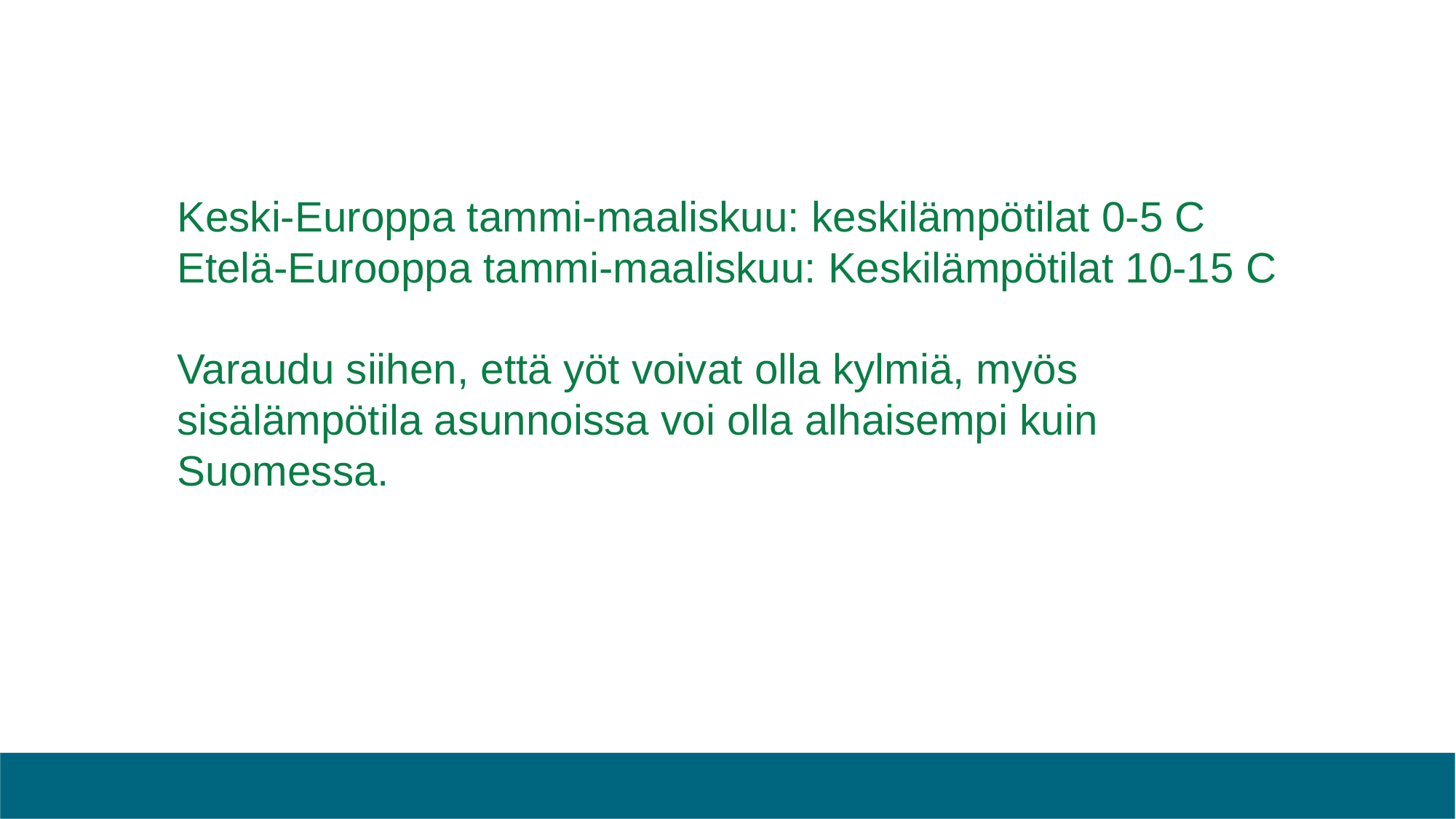

# Keski-Europpa tammi-maaliskuu: keskilämpötilat 0-5 C Etelä-Eurooppa tammi-maaliskuu: Keskilämpötilat 10-15 C Varaudu siihen, että yöt voivat olla kylmiä, myös sisälämpötila asunnoissa voi olla alhaisempi kuin Suomessa.